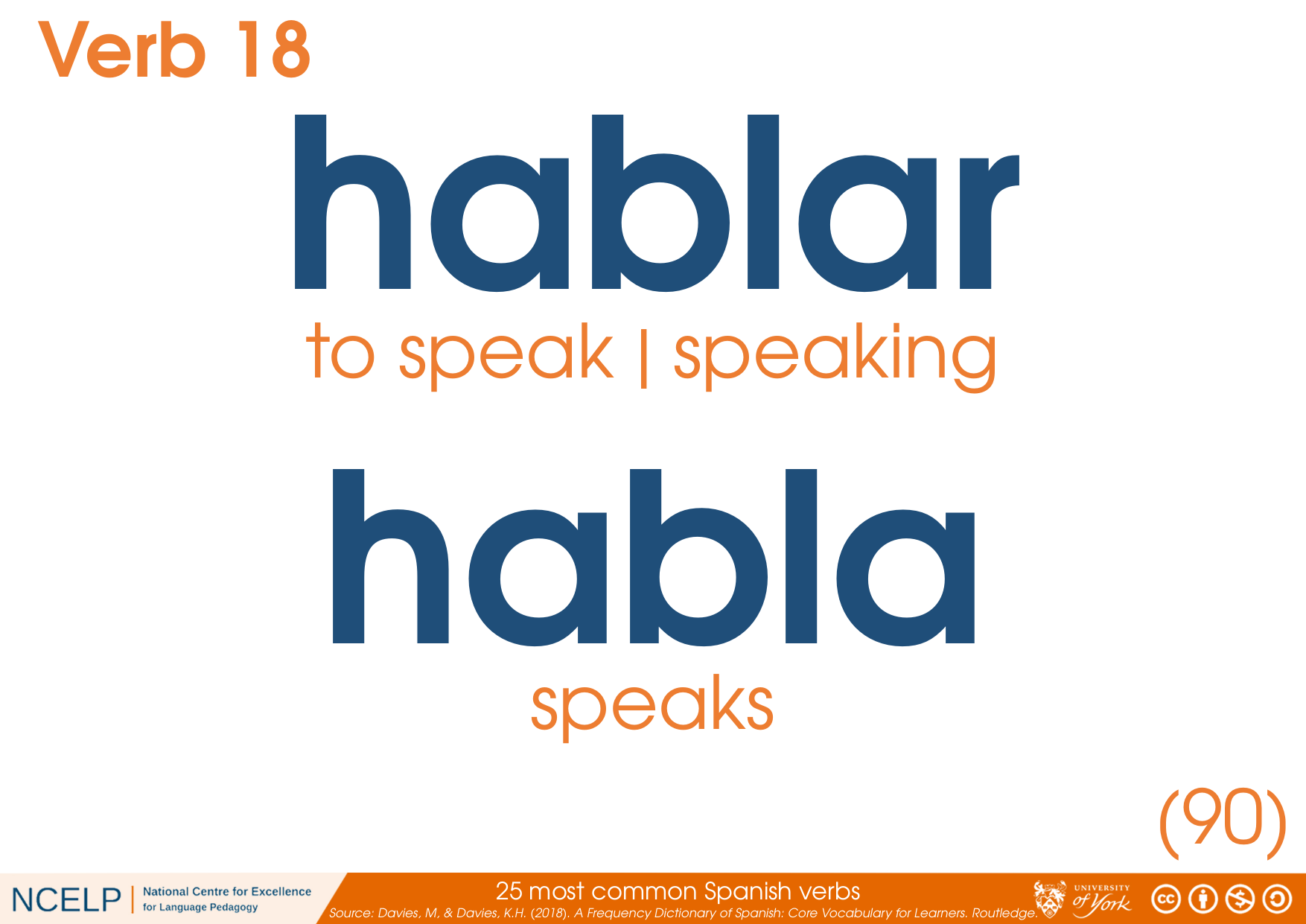

Verb 18
hablar
to speak | speaking
habla
speaks
(90)
25 most common Spanish verbs
Source: Davies, M, & Davies, K.H. (2018). A Frequency Dictionary of Spanish: Core Vocabulary for Learners. Routledge.